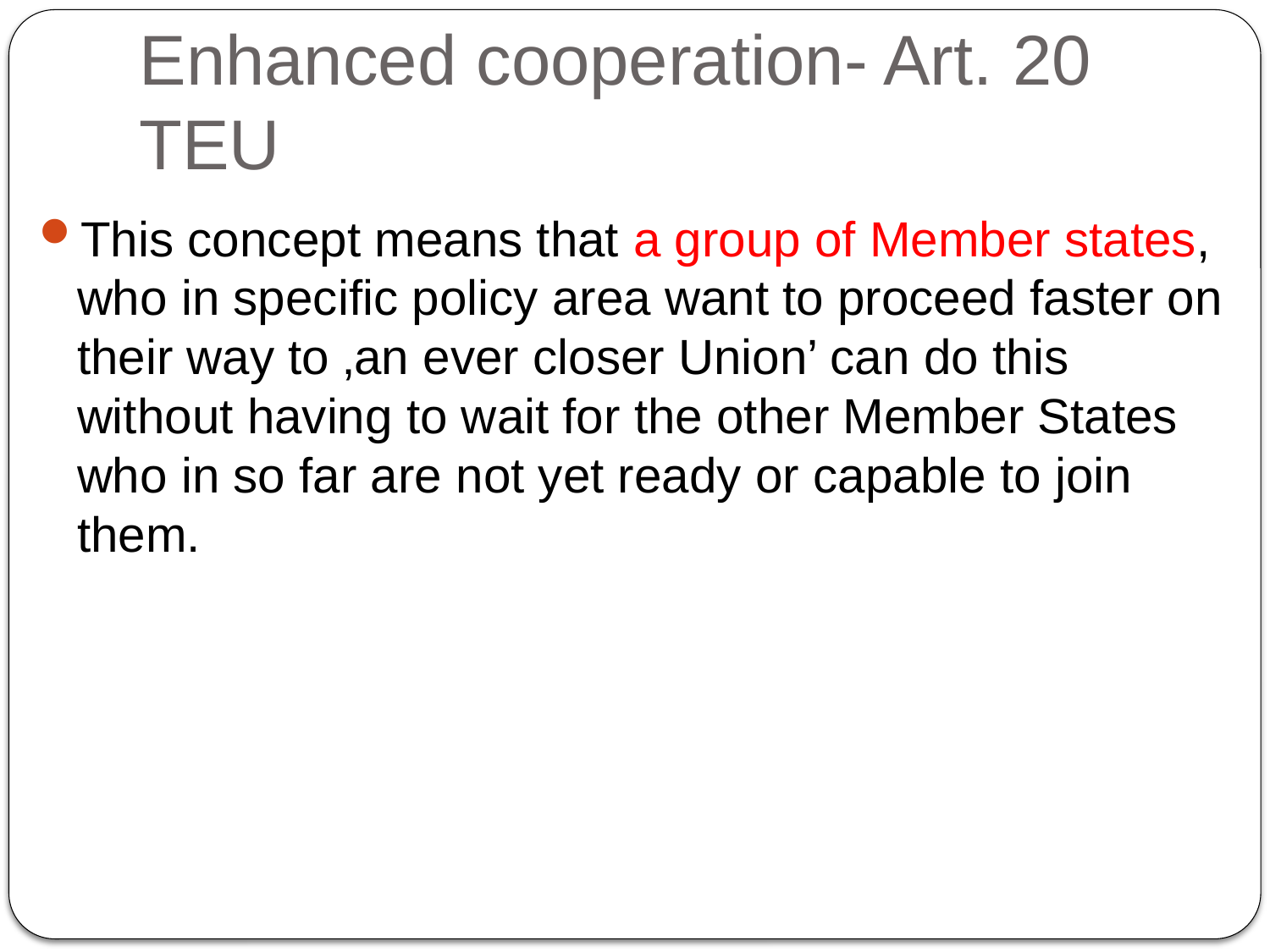

# Enhanced cooperation- Art. 20 TEU
This concept means that a group of Member states, who in specific policy area want to proceed faster on their way to ‚an ever closer Union’ can do this without having to wait for the other Member States who in so far are not yet ready or capable to join them.